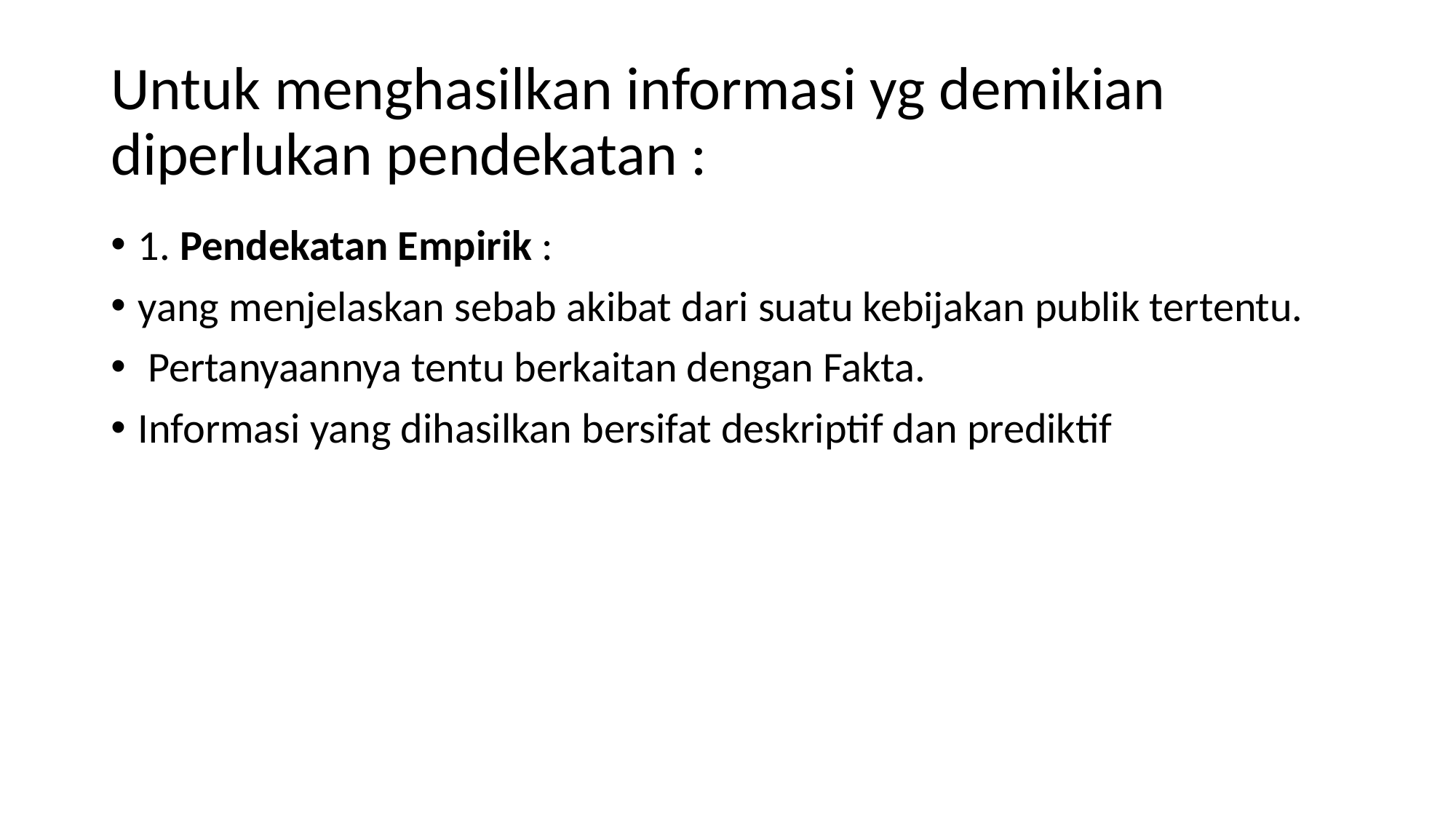

# Untuk menghasilkan informasi yg demikian diperlukan pendekatan :
1. Pendekatan Empirik :
yang menjelaskan sebab akibat dari suatu kebijakan publik tertentu.
 Pertanyaannya tentu berkaitan dengan Fakta.
Informasi yang dihasilkan bersifat deskriptif dan prediktif